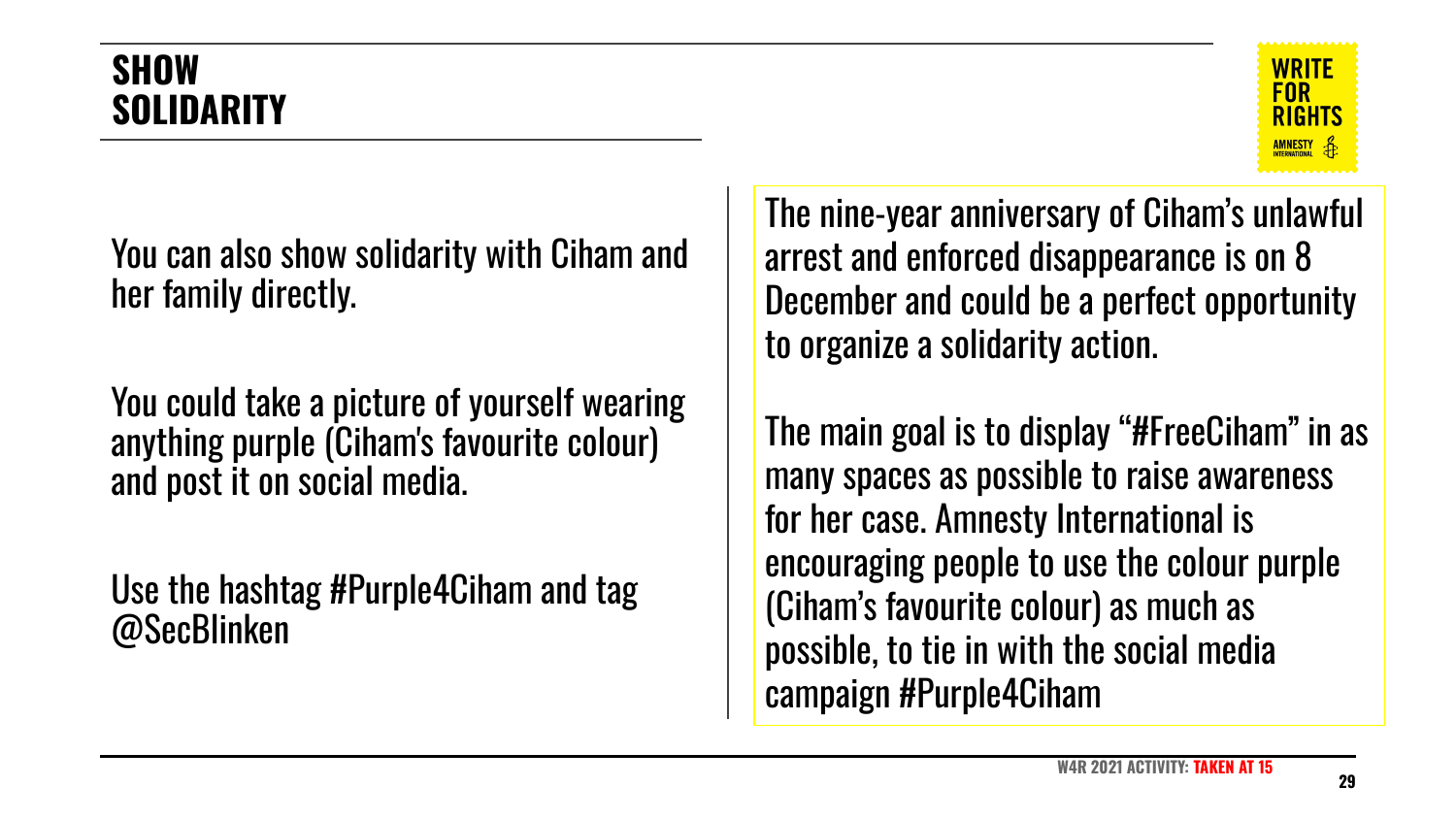

# SHOW
SOLIDARITY

You can also show solidarity with Ciham and her family directly.

You could take a picture of yourself wearing anything purple (Ciham's favourite colour) and post it on social media.

Use the hashtag #Purple4Ciham and tag @SecBlinken

The nine-year anniversary of Ciham’s unlawful arrest and enforced disappearance is on 8 December and could be a perfect opportunity to organize a solidarity action.

The main goal is to display “#FreeCiham” in as many spaces as possible to raise awareness for her case. Amnesty International is encouraging people to use the colour purple (Ciham’s favourite colour) as much as possible, to tie in with the social media campaign #Purple4Ciham

W4R 2021 ACTIVITY: TAKEN AT 15

29